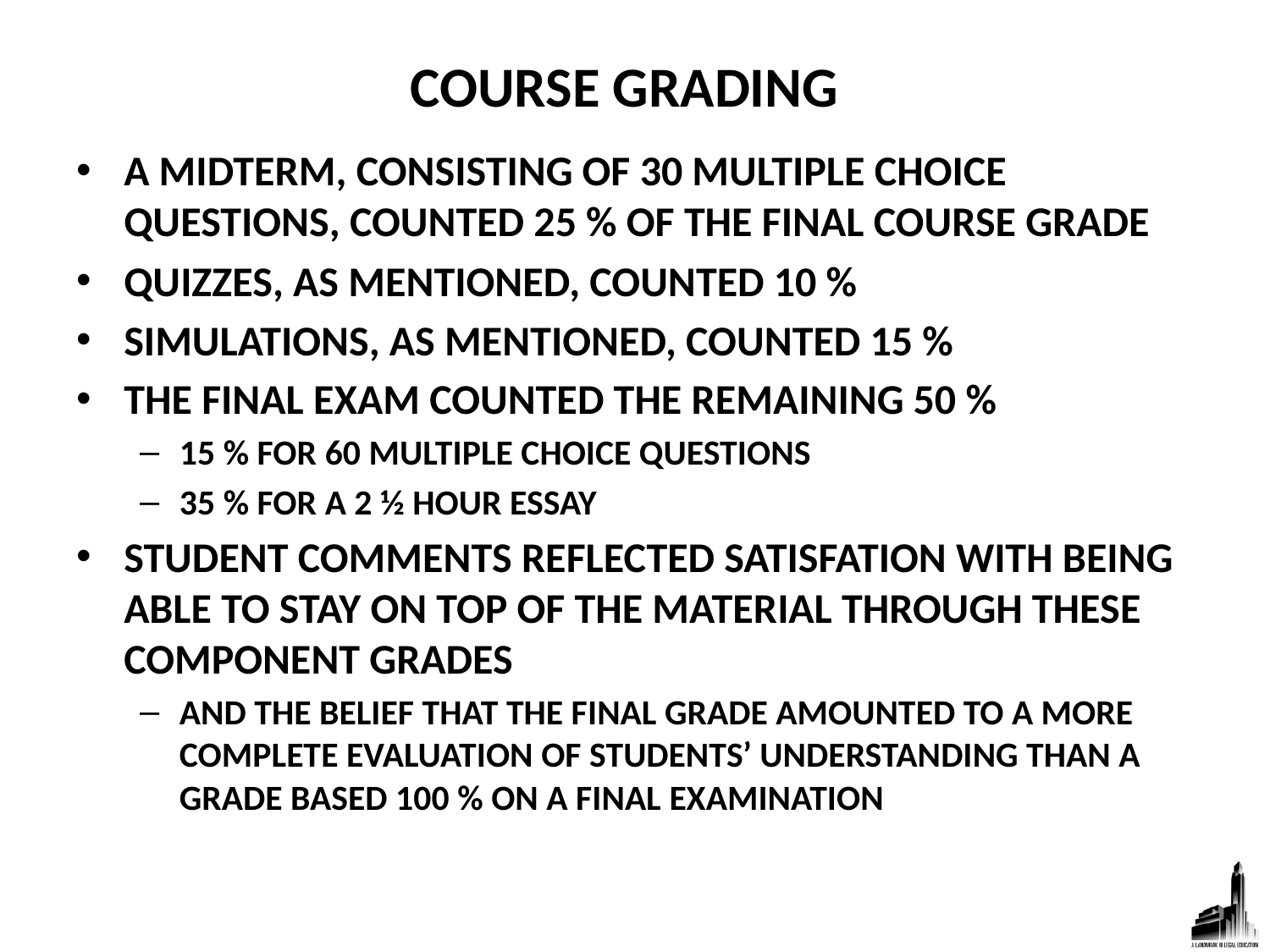

# COURSE GRADING
A MIDTERM, CONSISTING OF 30 MULTIPLE CHOICE QUESTIONS, COUNTED 25 % OF THE FINAL COURSE GRADE
QUIZZES, AS MENTIONED, COUNTED 10 %
SIMULATIONS, AS MENTIONED, COUNTED 15 %
THE FINAL EXAM COUNTED THE REMAINING 50 %
15 % FOR 60 MULTIPLE CHOICE QUESTIONS
35 % FOR A 2 ½ HOUR ESSAY
STUDENT COMMENTS REFLECTED SATISFATION WITH BEING ABLE TO STAY ON TOP OF THE MATERIAL THROUGH THESE COMPONENT GRADES
AND THE BELIEF THAT THE FINAL GRADE AMOUNTED TO A MORE COMPLETE EVALUATION OF STUDENTS’ UNDERSTANDING THAN A GRADE BASED 100 % ON A FINAL EXAMINATION